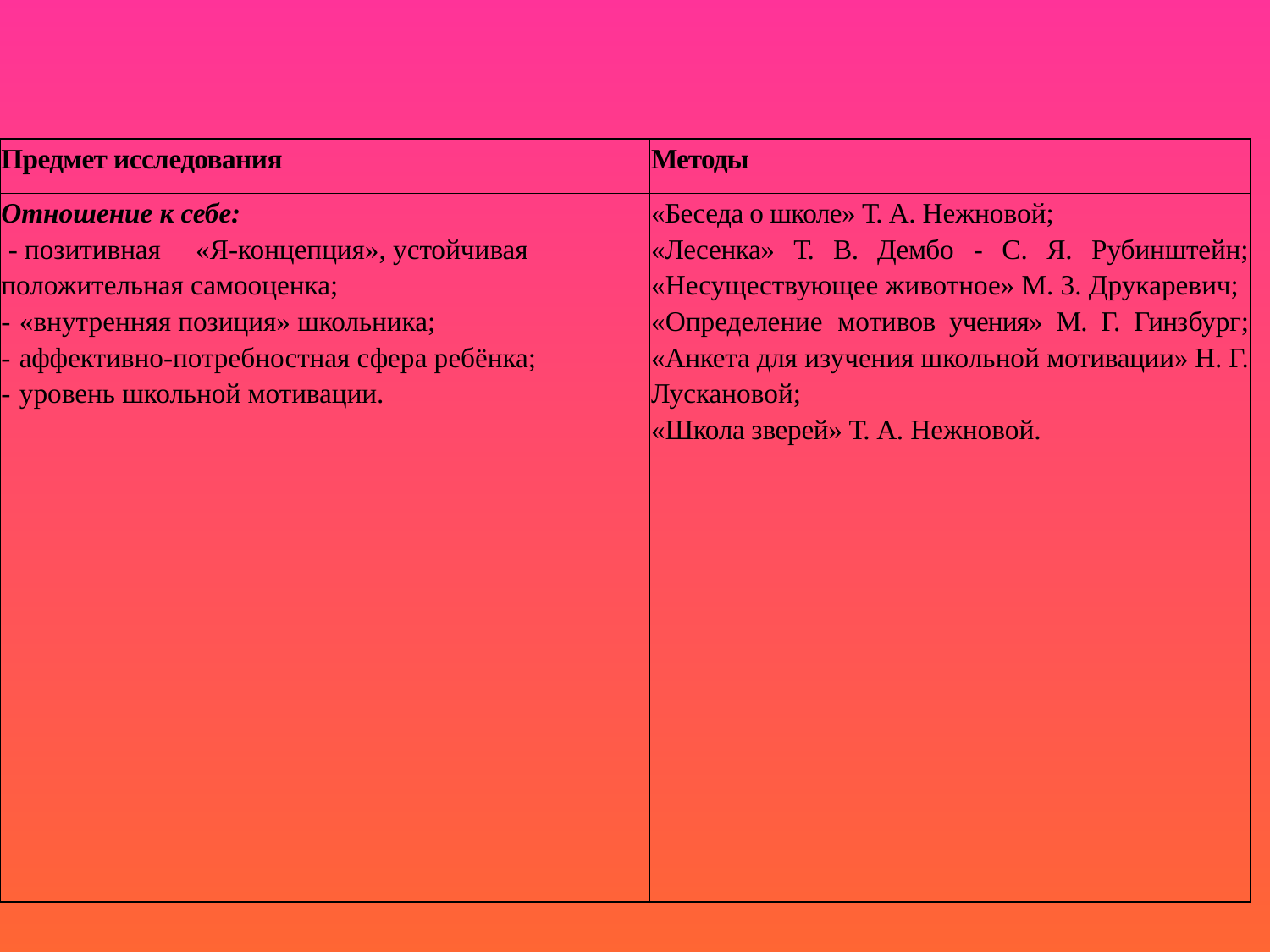

| Предмет исследования | Методы |
| --- | --- |
| Отношение к себе: - позитивная «Я-концепция», устойчивая положительная самооценка; - «внутренняя позиция» школьника; - аффективно-потребностная сфера ребёнка; - уровень школьной мотивации. | «Беседа о школе» Т. А. Нежновой; «Лесенка» Т. В. Дембо - С. Я. Рубинштейн; «Несуществующее животное» М. 3. Друкаревич; «Определение мотивов учения» М. Г. Гинзбург; «Анкета для изучения школьной мотивации» Н. Г. Лускановой; «Школа зверей» Т. А. Нежновой. |